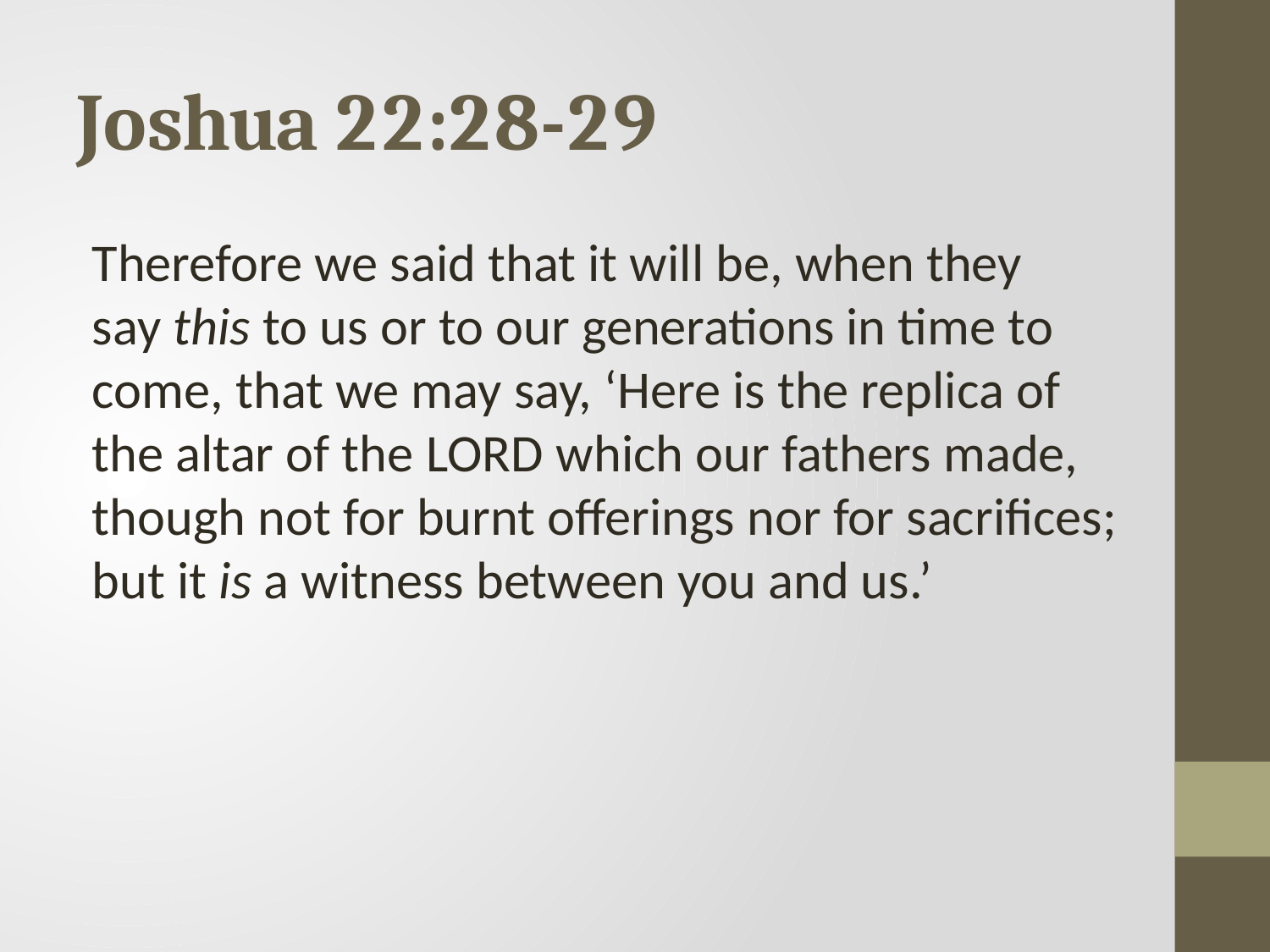

# Joshua 22:28-29
Therefore we said that it will be, when they say this to us or to our generations in time to come, that we may say, ‘Here is the replica of the altar of the Lord which our fathers made, though not for burnt offerings nor for sacrifices; but it is a witness between you and us.’